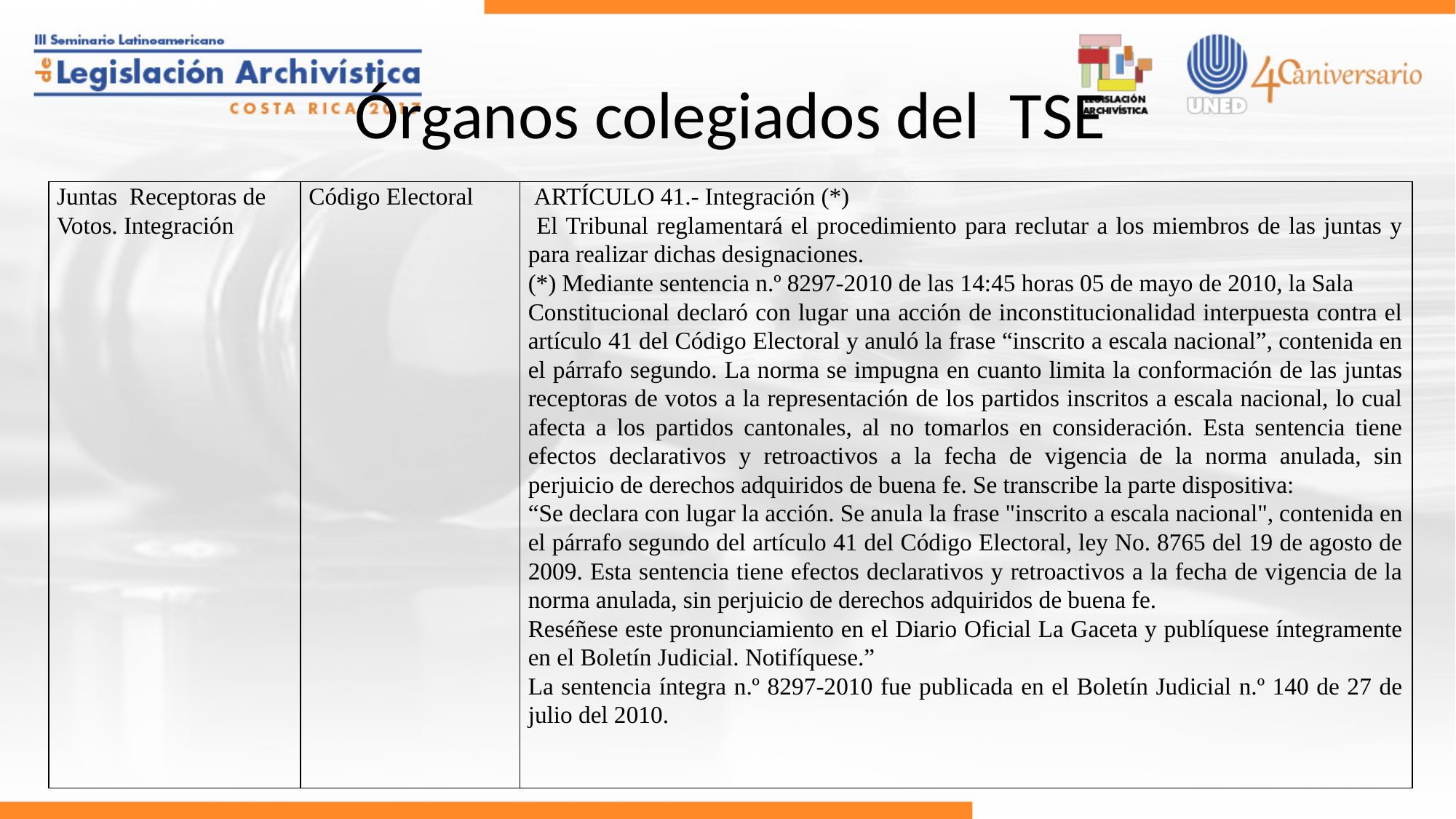

# Órganos colegiados del  TSE
| Juntas Receptoras de Votos. Integración | Código Electoral | ARTÍCULO 41.- Integración (\*) El Tribunal reglamentará el procedimiento para reclutar a los miembros de las juntas y para realizar dichas designaciones. (\*) Mediante sentencia n.º 8297-2010 de las 14:45 horas 05 de mayo de 2010, la Sala Constitucional declaró con lugar una acción de inconstitucionalidad interpuesta contra el artículo 41 del Código Electoral y anuló la frase “inscrito a escala nacional”, contenida en el párrafo segundo. La norma se impugna en cuanto limita la conformación de las juntas receptoras de votos a la representación de los partidos inscritos a escala nacional, lo cual afecta a los partidos cantonales, al no tomarlos en consideración. Esta sentencia tiene efectos declarativos y retroactivos a la fecha de vigencia de la norma anulada, sin perjuicio de derechos adquiridos de buena fe. Se transcribe la parte dispositiva: “Se declara con lugar la acción. Se anula la frase "inscrito a escala nacional", contenida en el párrafo segundo del artículo 41 del Código Electoral, ley No. 8765 del 19 de agosto de 2009. Esta sentencia tiene efectos declarativos y retroactivos a la fecha de vigencia de la norma anulada, sin perjuicio de derechos adquiridos de buena fe. Reséñese este pronunciamiento en el Diario Oficial La Gaceta y publíquese íntegramente en el Boletín Judicial. Notifíquese.” La sentencia íntegra n.º 8297-2010 fue publicada en el Boletín Judicial n.º 140 de 27 de julio del 2010. |
| --- | --- | --- |